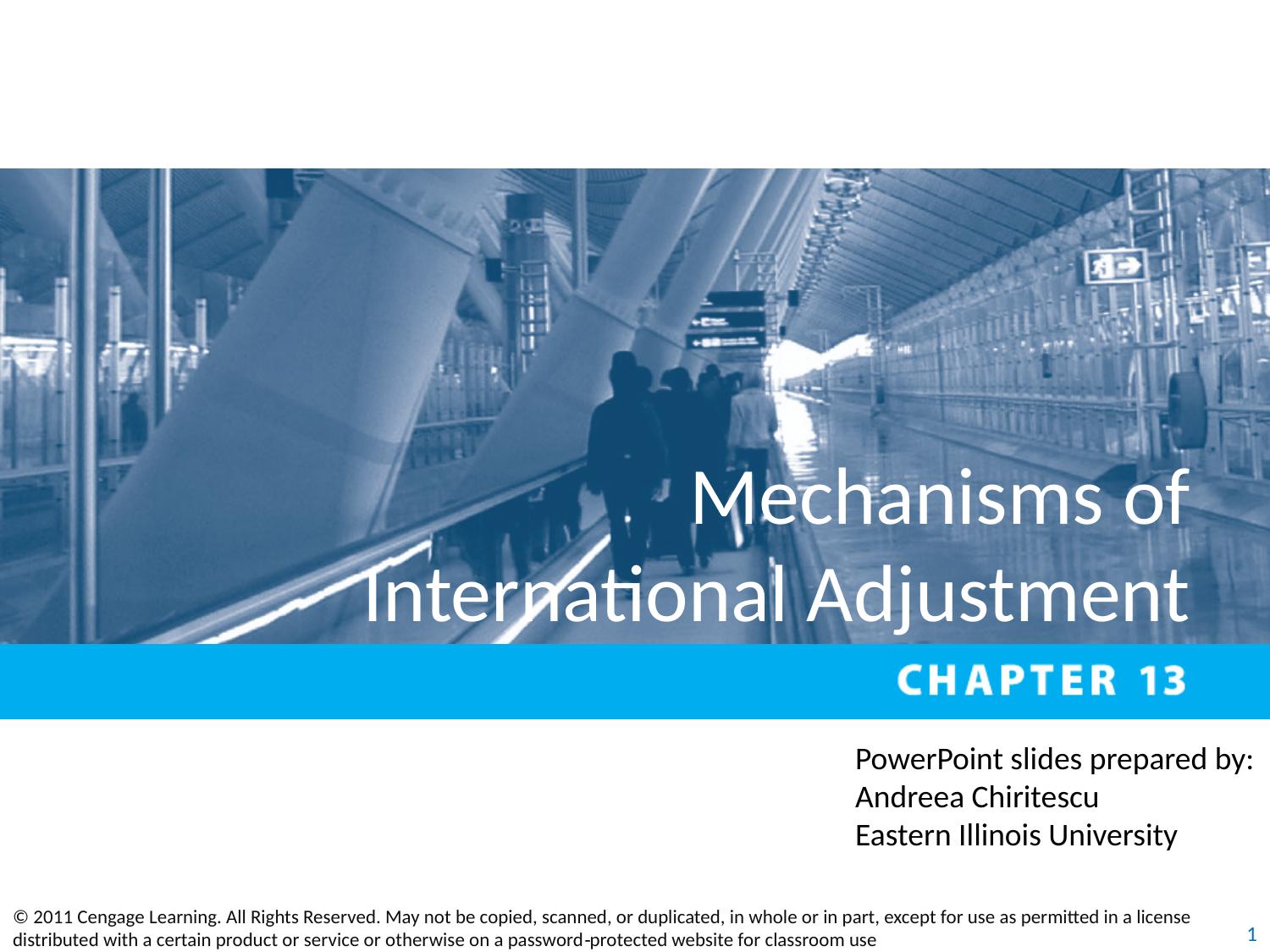

# Mechanisms of International Adjustment
PowerPoint slides prepared by:
Andreea Chiritescu
Eastern Illinois University
1
© 2011 Cengage Learning. All Rights Reserved. May not be copied, scanned, or duplicated, in whole or in part, except for use as permitted in a license distributed with a certain product or service or otherwise on a password‐protected website for classroom use